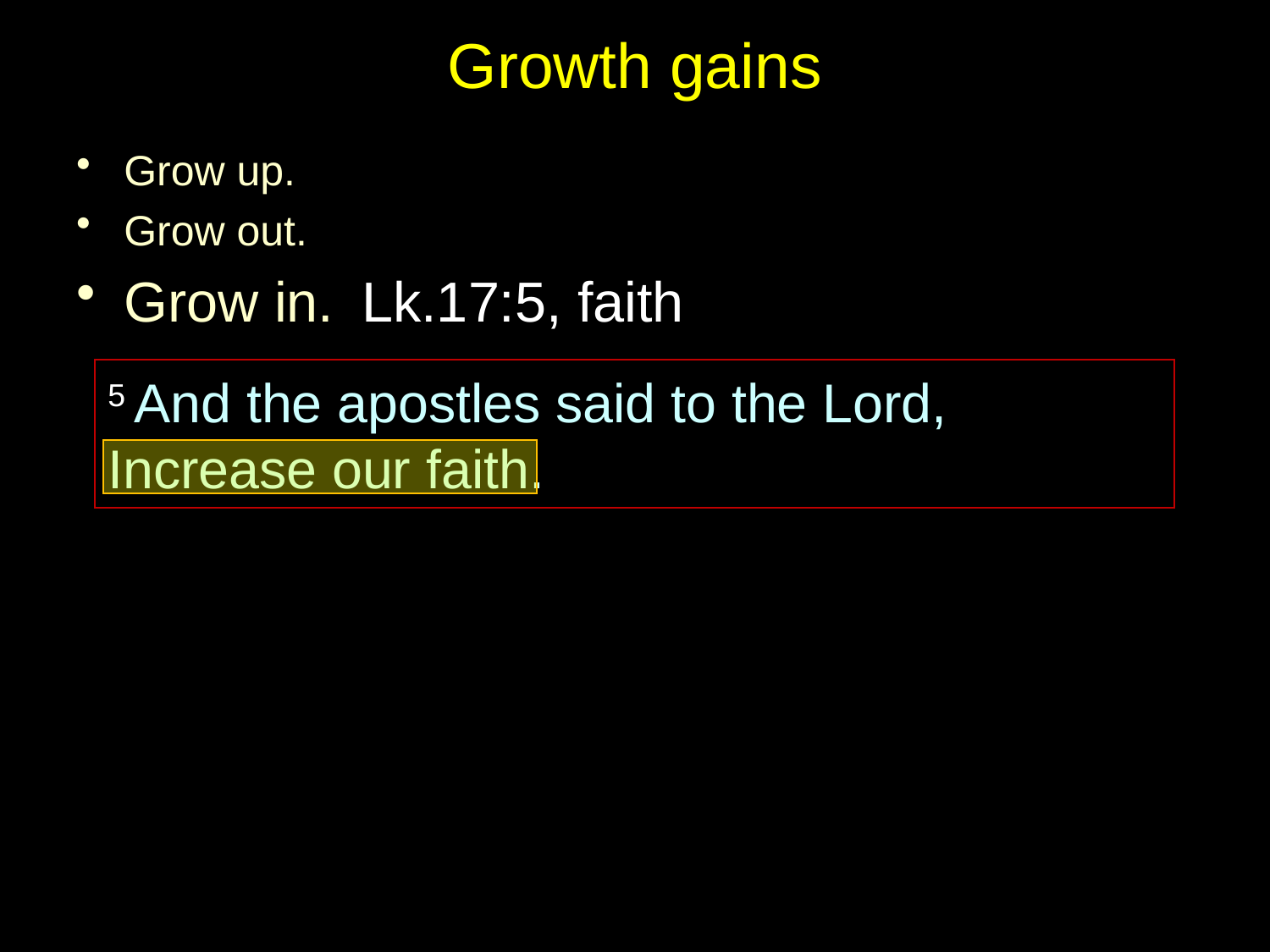

# Growth gains
Grow up.
Grow out.
Grow in.  Lk.17:5, faith
5 And the apostles said to the Lord, Increase our faith.